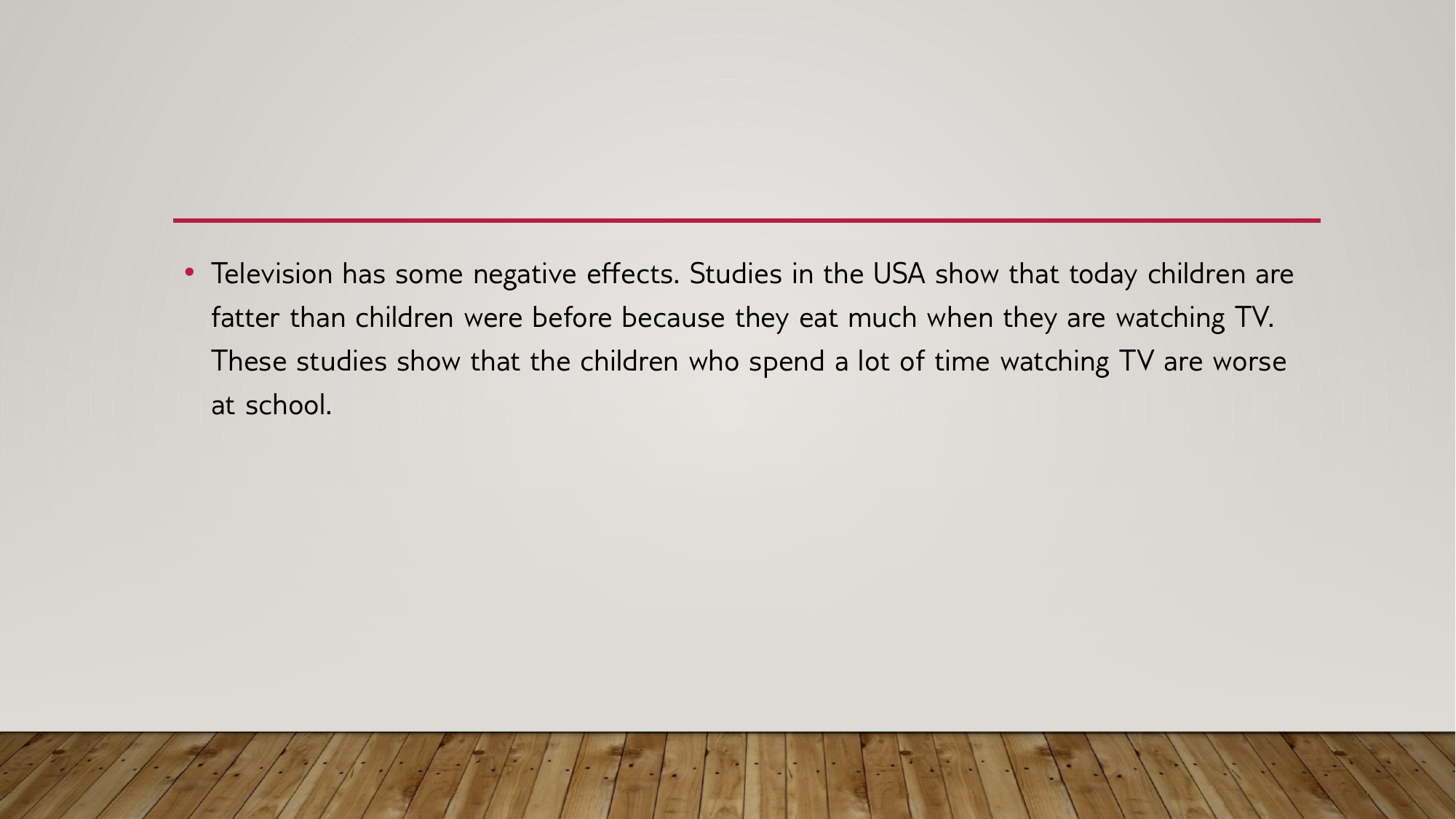

#
Television has some negative effects. Studies in the USA show that today children are fatter than children were before because they eat much when they are watching TV. These studies show that the children who spend a lot of time watching TV are worse at school.